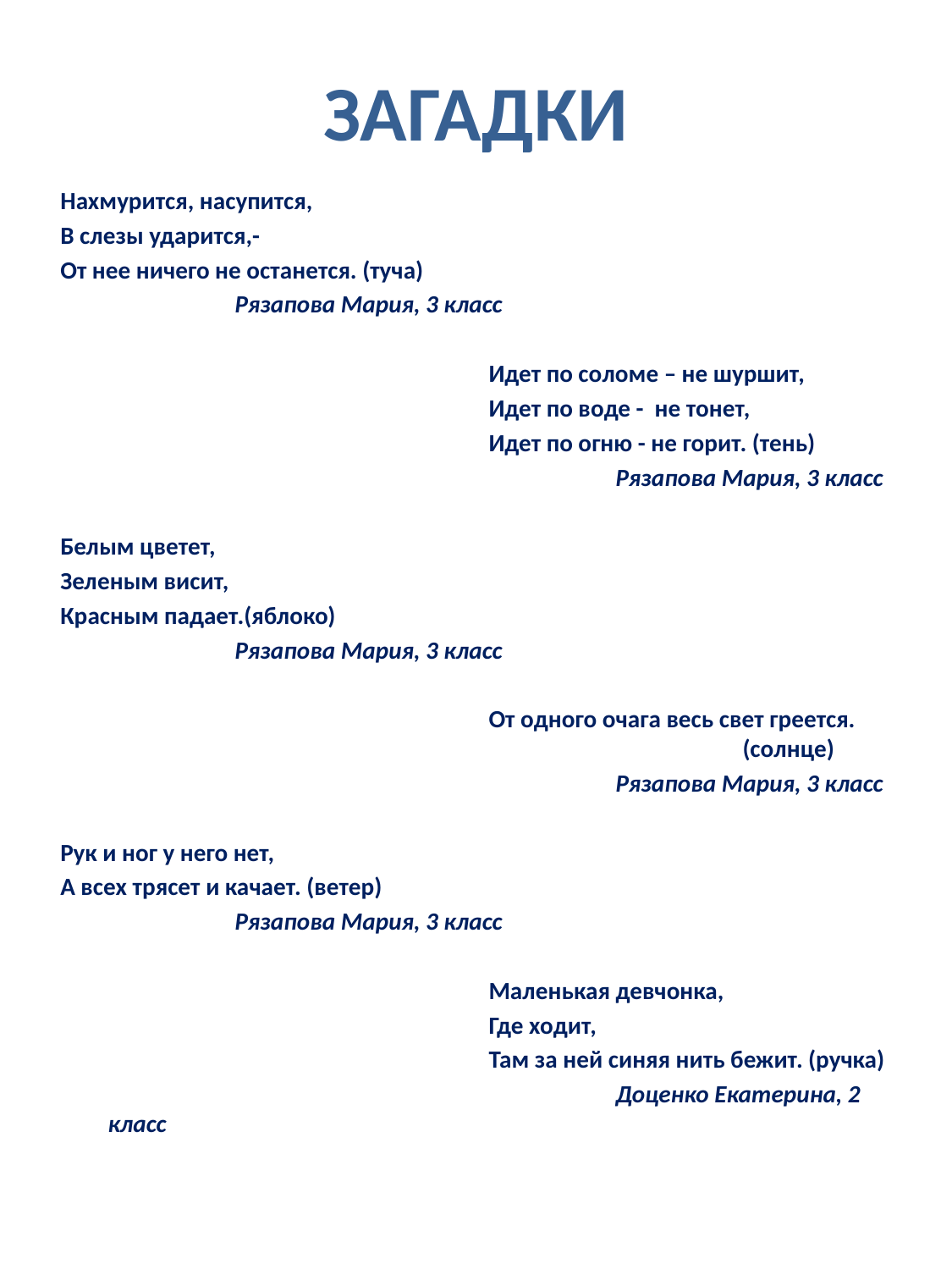

# Загадки
Нахмурится, насупится,
В слезы ударится,-
От нее ничего не останется. (туча)
		Рязапова Мария, 3 класс

				Идет по соломе – не шуршит,
				Идет по воде -  не тонет,
				Идет по огню - не горит. (тень)
					Рязапова Мария, 3 класс

Белым цветет,
Зеленым висит,
Красным падает.(яблоко)
		Рязапова Мария, 3 класс

				От одного очага весь свет греется. 						(солнце)
					Рязапова Мария, 3 класс

Рук и ног у него нет,
А всех трясет и качает. (ветер)
		Рязапова Мария, 3 класс

				Маленькая девчонка,
				Где ходит,
				Там за ней синяя нить бежит. (ручка)
					Доценко Екатерина, 2 класс